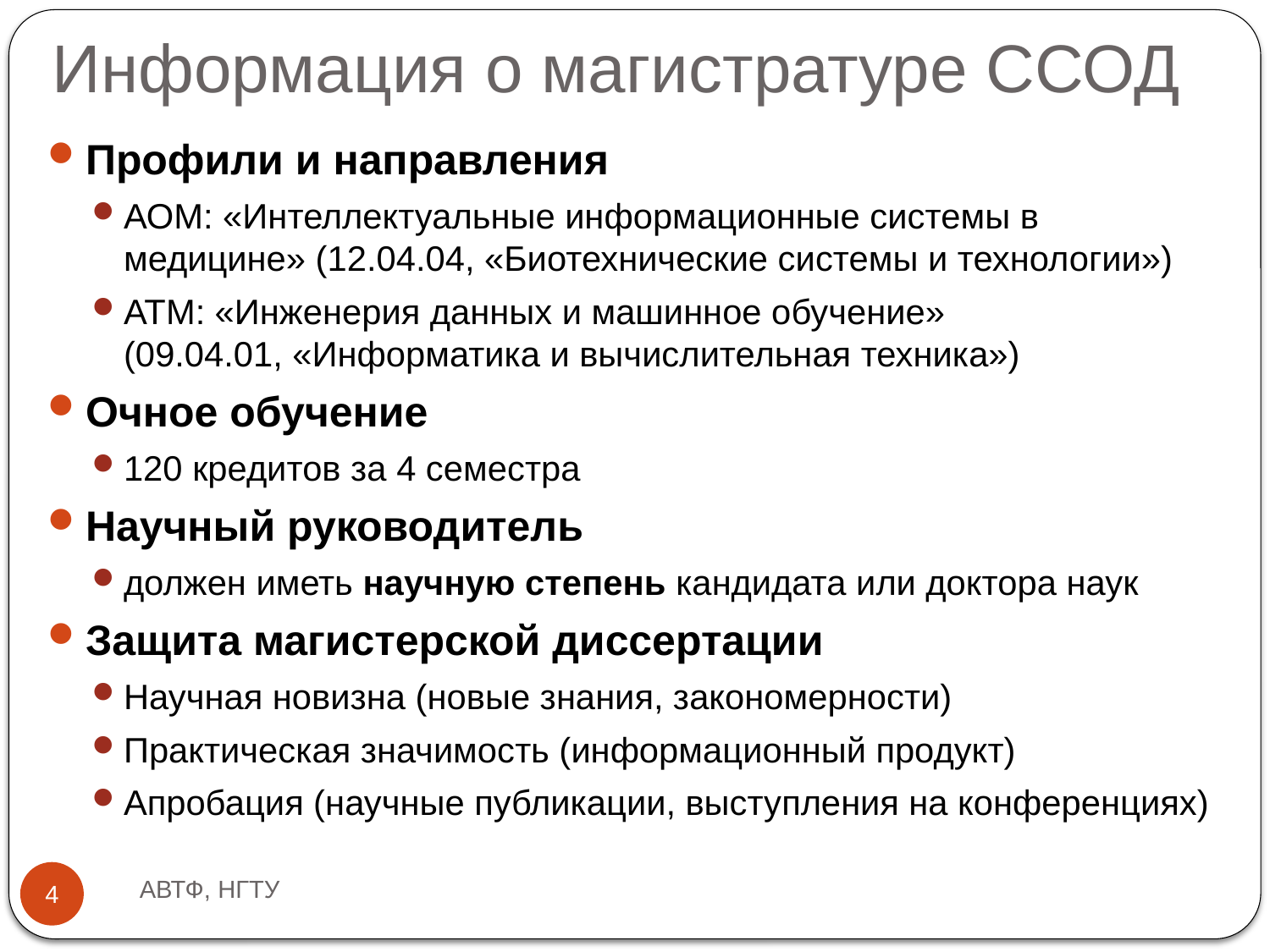

# Информация о магистратуре ССОД
Профили и направления
АОМ: «Интеллектуальные информационные системы в медицине» (12.04.04, «Биотехнические системы и технологии»)
АТМ: «Инженерия данных и машинное обучение»
(09.04.01, «Информатика и вычислительная техника»)
Очное обучение
120 кредитов за 4 семестра
Научный руководитель
должен иметь научную степень кандидата или доктора наук
Защита магистерской диссертации
Научная новизна (новые знания, закономерности)
Практическая значимость (информационный продукт)
Апробация (научные публикации, выступления на конференциях)
АВТФ, НГТУ
4